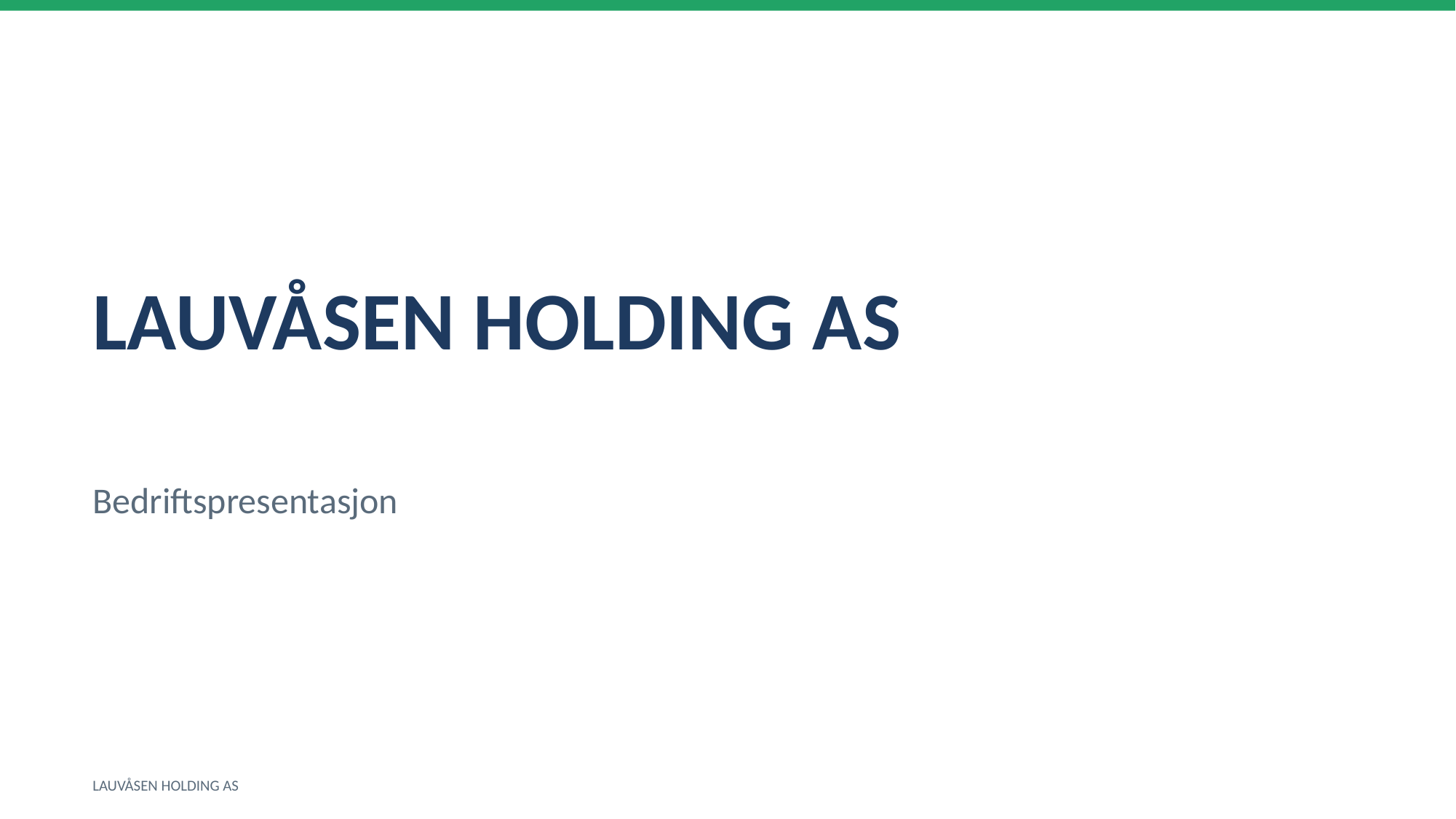

LAUVÅSEN HOLDING AS
Bedriftspresentasjon
LAUVÅSEN HOLDING AS